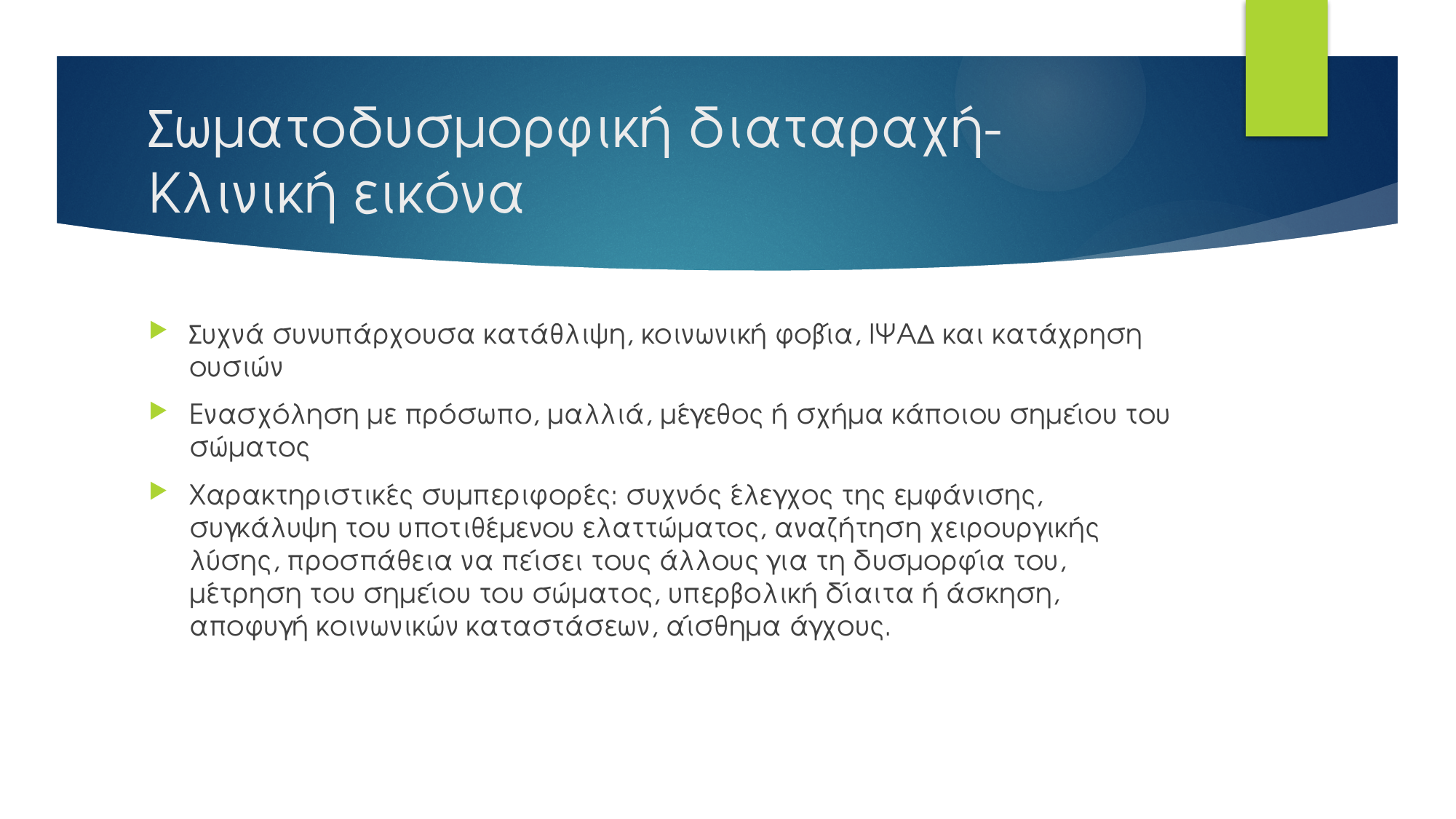

# Σωματοδυσμορφική διαταραχή-Κλινική εικόνα
Συχνά συνυπάρχουσα κατάθλιψη, κοινωνική φοβία, ΙΨΑΔ και κατάχρηση ουσιών
Ενασχόληση με πρόσωπο, μαλλιά, μέγεθος ή σχήμα κάποιου σημείου του σώματος
Χαρακτηριστικές συμπεριφορές: συχνός έλεγχος της εμφάνισης, συγκάλυψη του υποτιθέμενου ελαττώματος, αναζήτηση χειρουργικής λύσης, προσπάθεια να πείσει τους άλλους για τη δυσμορφία του, μέτρηση του σημείου του σώματος, υπερβολική δίαιτα ή άσκηση, αποφυγή κοινωνικών καταστάσεων, αίσθημα άγχους.